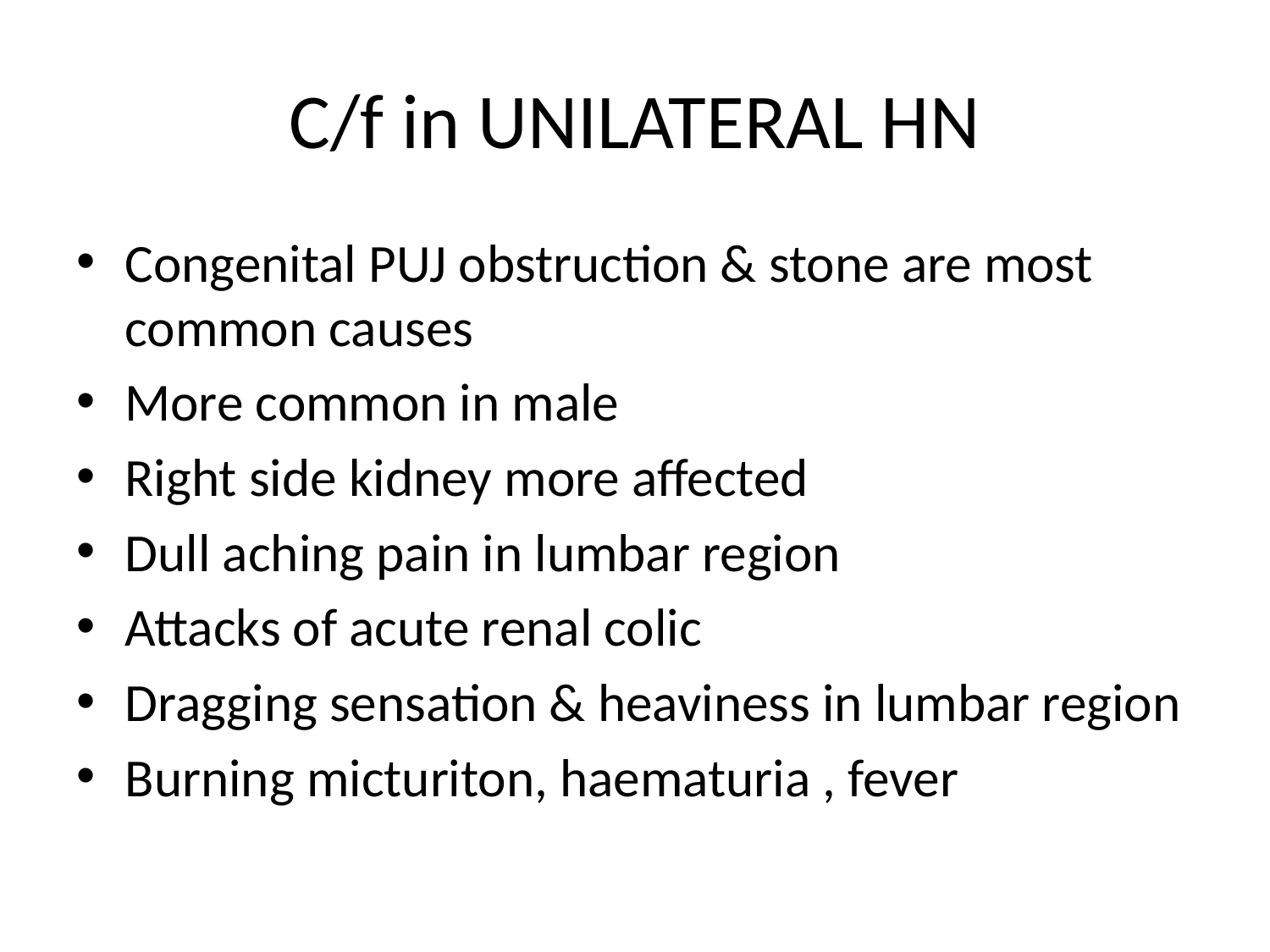

# C/f in UNILATERAL HN
Congenital PUJ obstruction & stone are most common causes
More common in male
Right side kidney more affected
Dull aching pain in lumbar region
Attacks of acute renal colic
Dragging sensation & heaviness in lumbar region
Burning micturiton, haematuria , fever